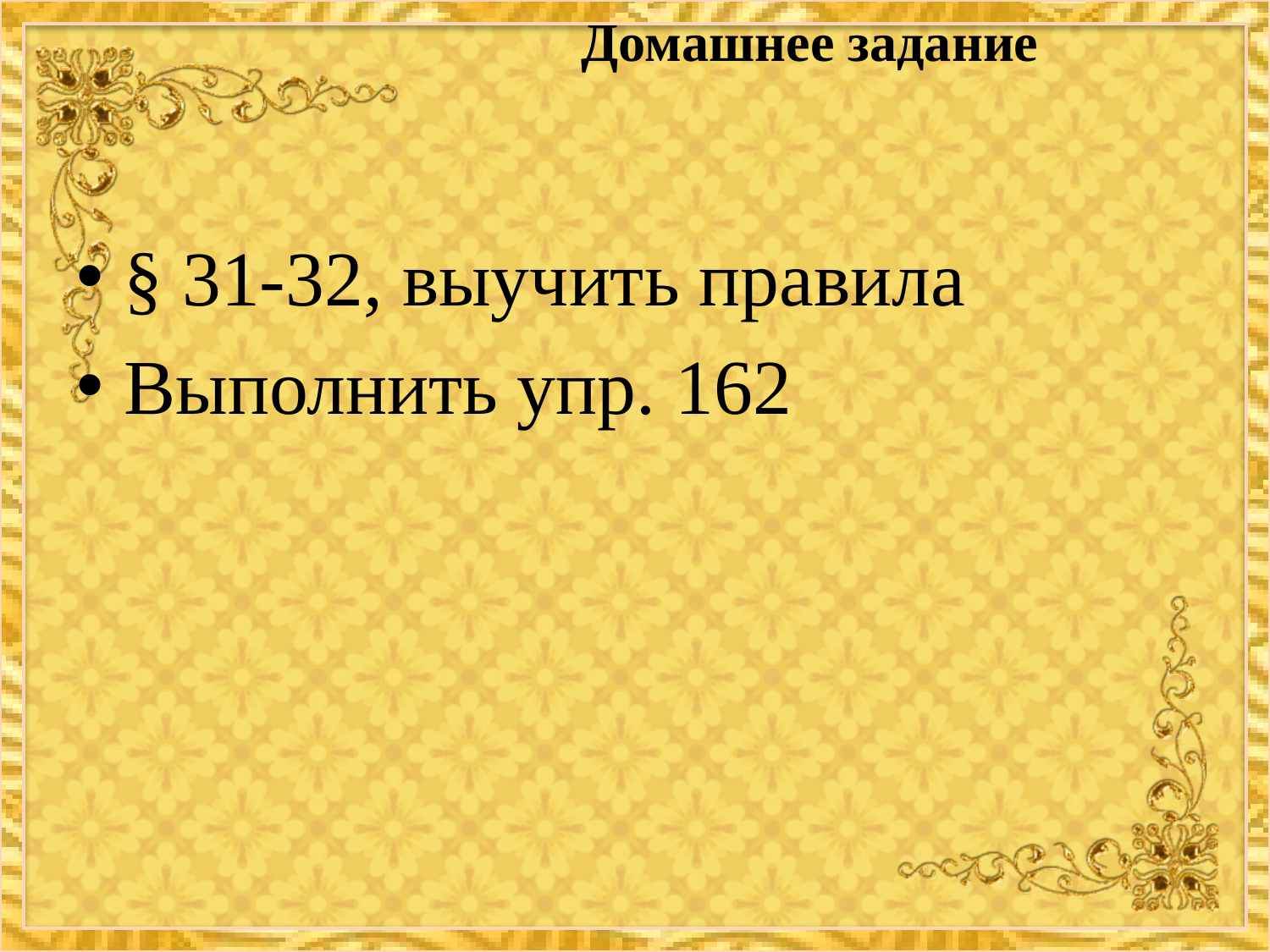

# Домашнее задание
§ 31-32, выучить правила
Выполнить упр. 162